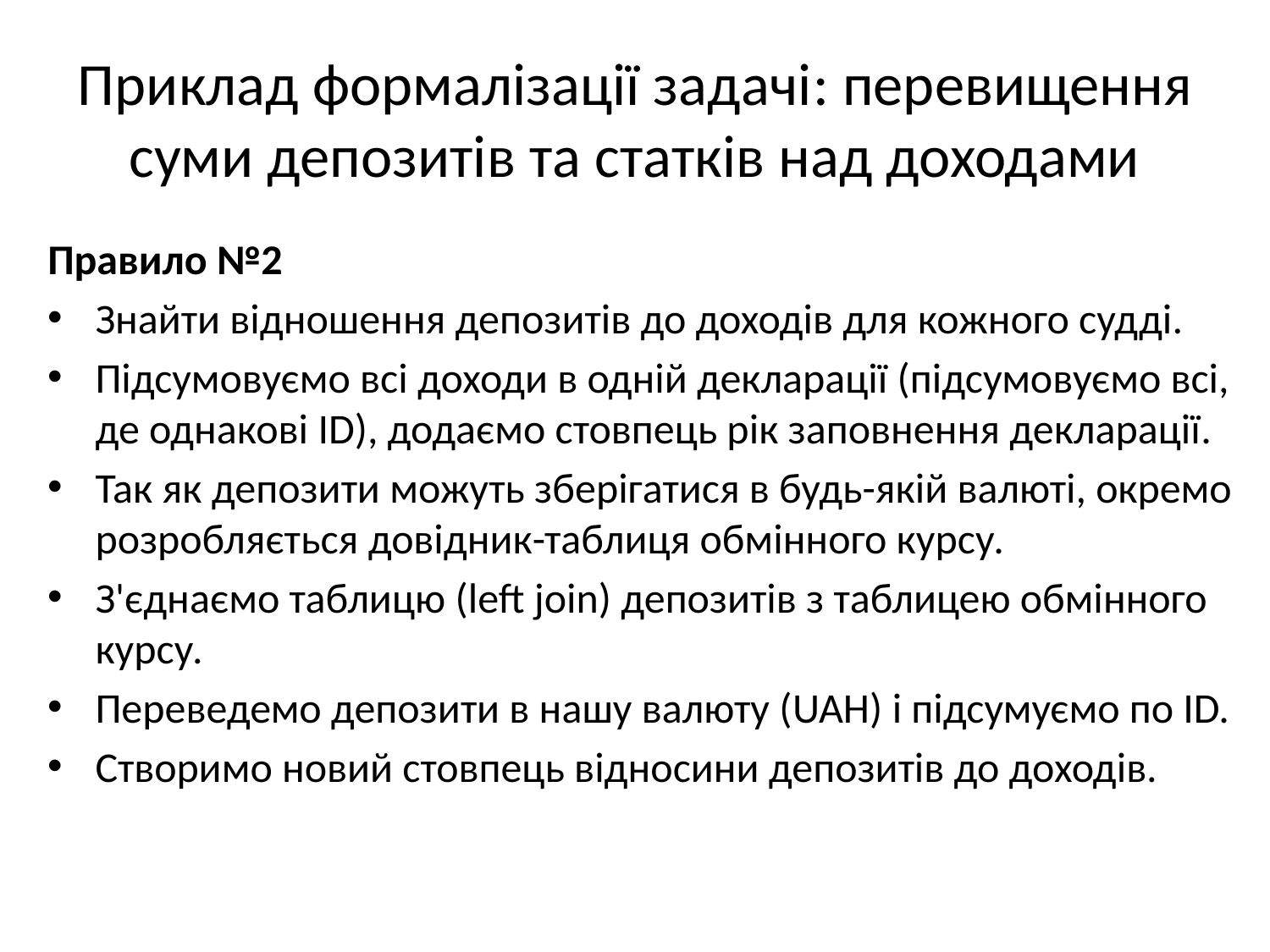

# Приклад формалізації задачі: перевищення суми депозитів та статків над доходами
Правило №2
Знайти відношення депозитів до доходів для кожного судді.
Підсумовуємо всі доходи в одній декларації (підсумовуємо всі, де однакові ID), додаємо стовпець рік заповнення декларації.
Так як депозити можуть зберігатися в будь-якій валюті, окремо розробляється довідник-таблиця обмінного курсу.
З'єднаємо таблицю (left join) депозитів з таблицею обмінного курсу.
Переведемо депозити в нашу валюту (UAH) і підсумуємо по ID.
Створимо новий стовпець відносини депозитів до доходів.